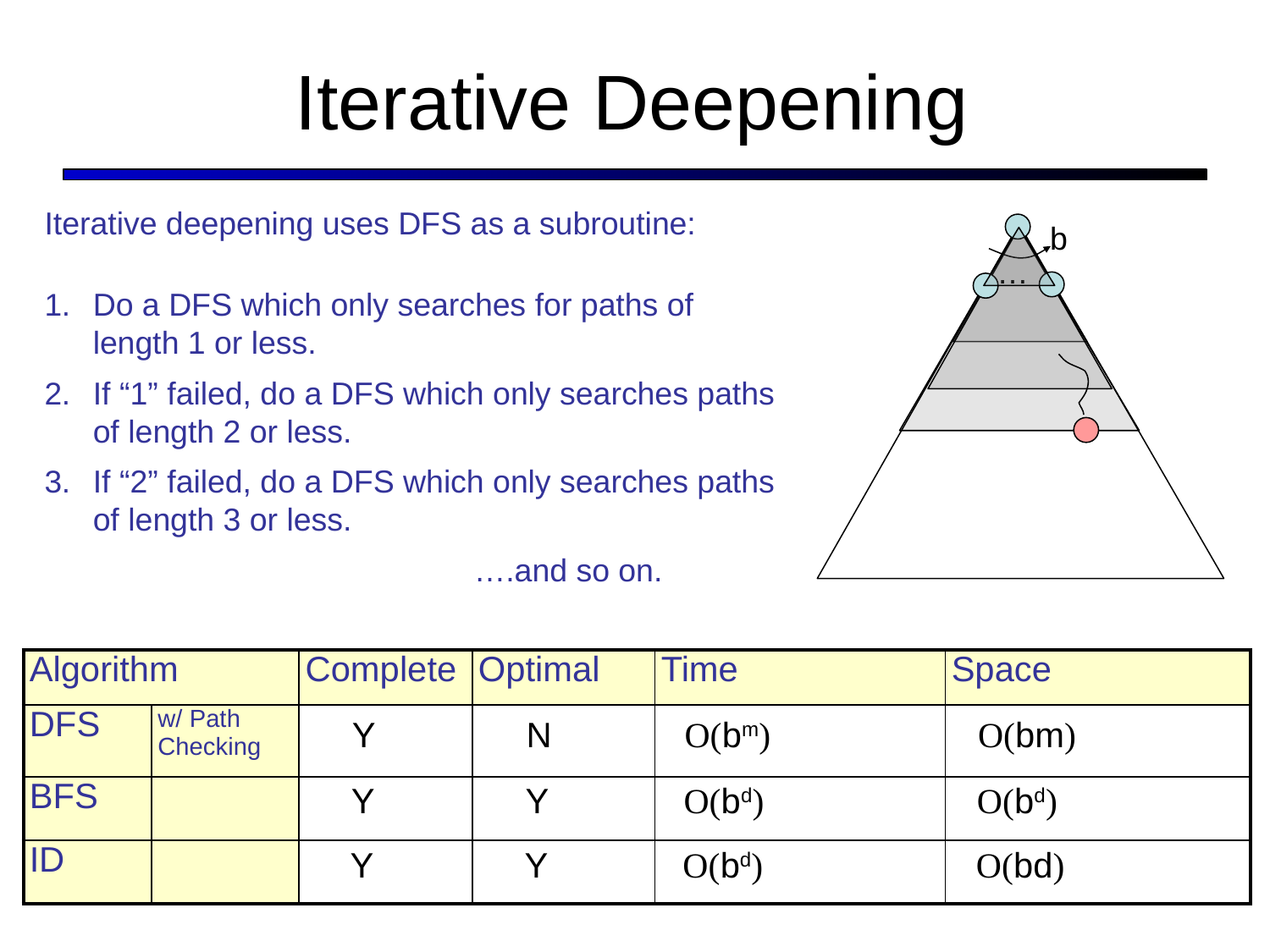

# Iterative Deepening

Iterative deepening uses DFS as a subroutine:

Do a DFS which only searches for paths of length 1 or less.
If “1” failed, do a DFS which only searches paths of length 2 or less.
If “2” failed, do a DFS which only searches paths of length 3 or less.
				….and so on.

b

…

| Algorithm |  | Complete | Optimal | Time | Space |
| --- | --- | --- | --- | --- | --- |
| DFS | w/ Path Checking |  |  |  |  |
| BFS |  |  |  |  |  |
| ID |  |  |  |  |  |
Y
N
O(bm)
O(bm)
Y
Y
O(bd)
O(bd)
Y
Y
O(bd)
O(bd)